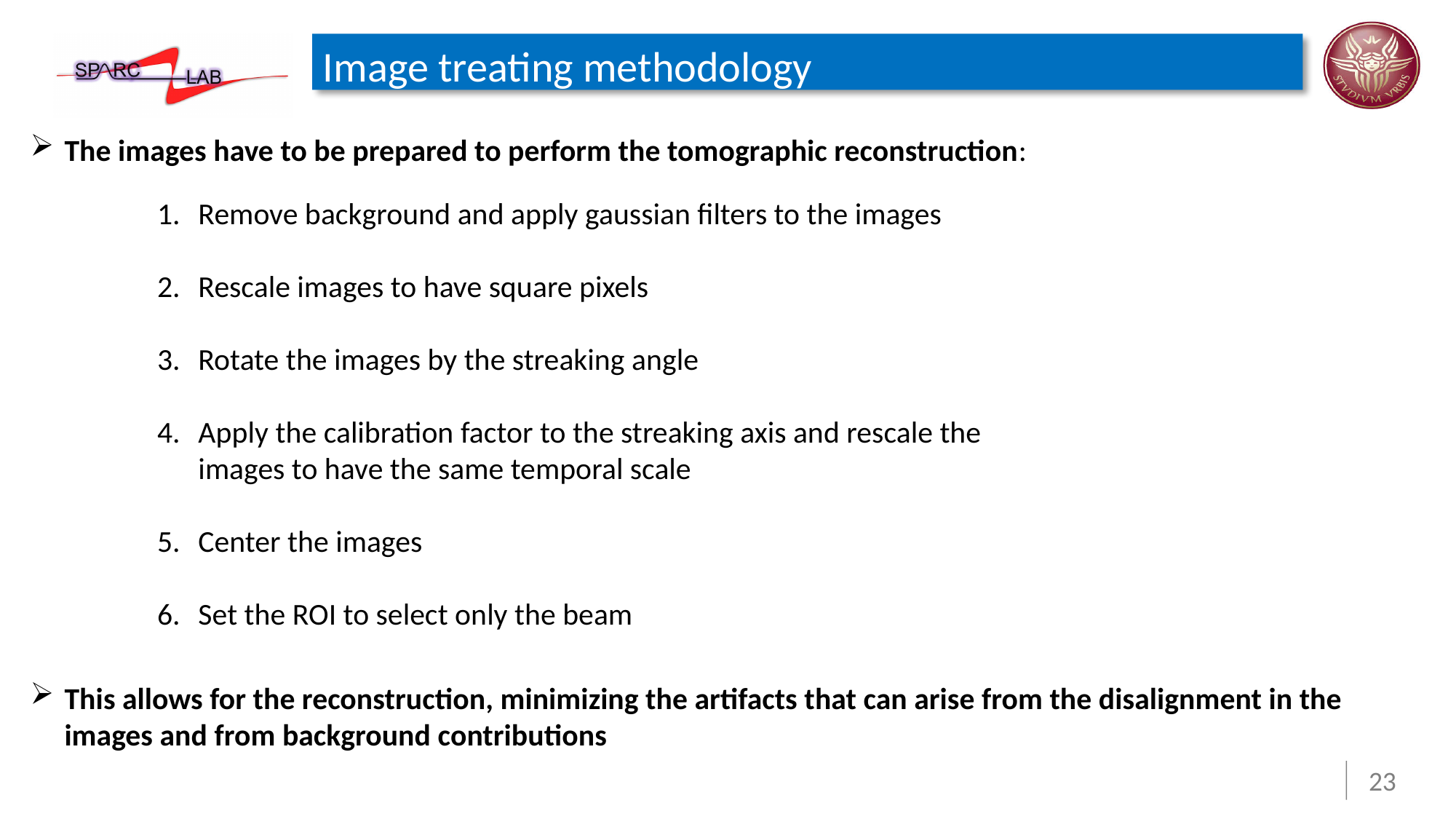

# Image treating methodology
The images have to be prepared to perform the tomographic reconstruction:
Remove background and apply gaussian filters to the images

Rescale images to have square pixels

Rotate the images by the streaking angle

Apply the calibration factor to the streaking axis and rescale the images to have the same temporal scale

Center the images

Set the ROI to select only the beam
This allows for the reconstruction, minimizing the artifacts that can arise from the disalignment in the images and from background contributions